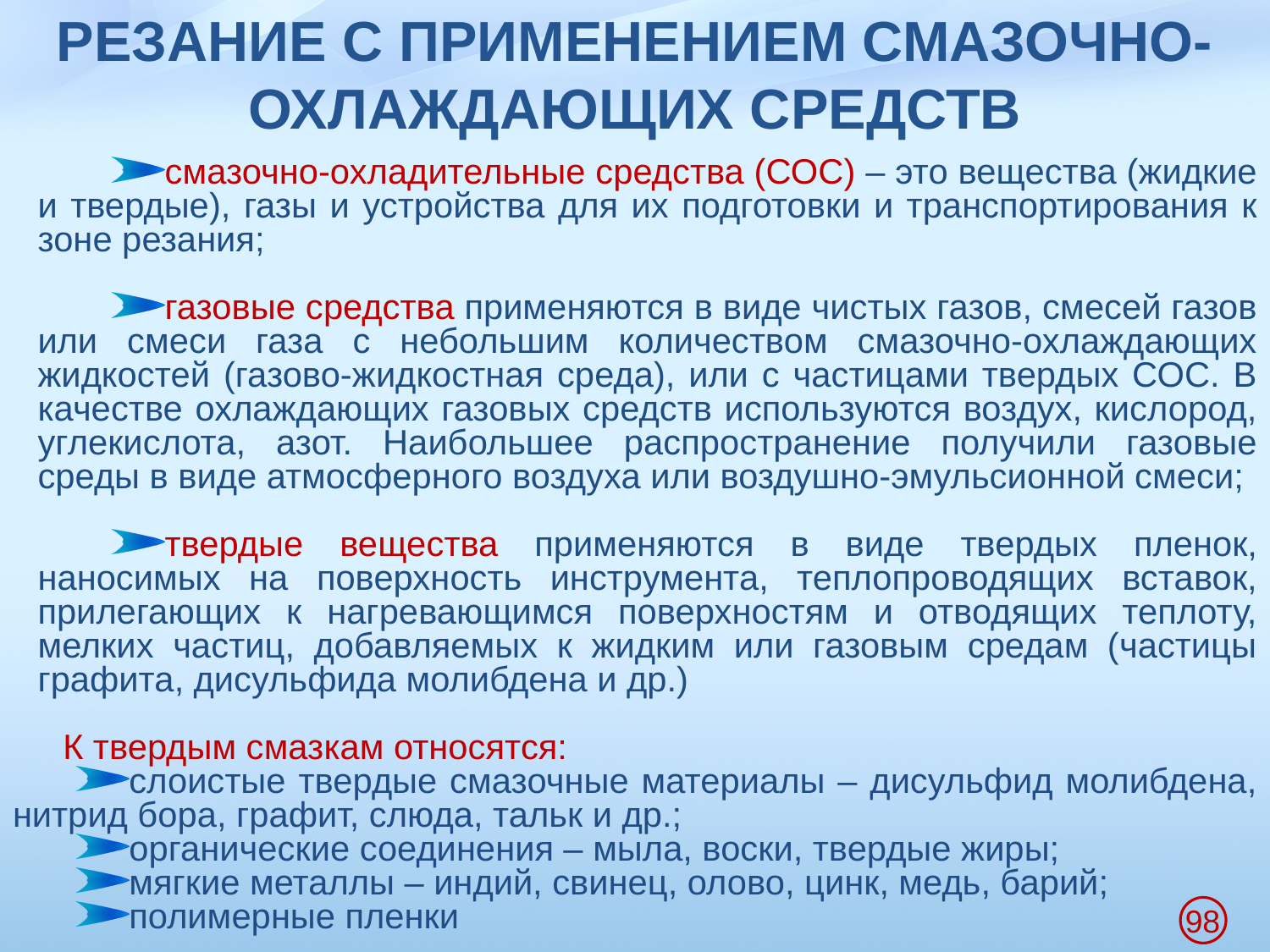

# РЕЗАНИЕ С ПРИМЕНЕНИЕМ СМАЗОЧНО-ОХЛАЖДАЮЩИХ СРЕДСТВ
смазочно-охладительные средства (СОС) – это вещества (жидкие и твердые), газы и устройства для их подготовки и транспортирования к зоне резания;

газовые средства применяются в виде чистых газов, смесей газов или смеси газа с небольшим количеством смазочно-охлаждающих жидкостей (газово-жидкостная среда), или с частицами твердых СОС. В качестве охлаждающих газовых средств используются воздух, кислород, углекислота, азот. Наибольшее распространение получили газовые среды в виде атмосферного воздуха или воздушно-эмульсионной смеси;

твердые вещества применяются в виде твердых пленок, наносимых на поверхность инструмента, теплопроводящих вставок, прилегающих к нагревающимся поверхностям и отводящих теплоту, мелких частиц, добавляемых к жидким или газовым средам (частицы графита, дисульфида молибдена и др.)

К твердым смазкам относятся:
слоистые твердые смазочные материалы – дисульфид молибдена, нитрид бора, графит, слюда, тальк и др.;
органические соединения – мыла, воски, твердые жиры;
мягкие металлы – индий, свинец, олово, цинк, медь, барий;
полимерные пленки
98